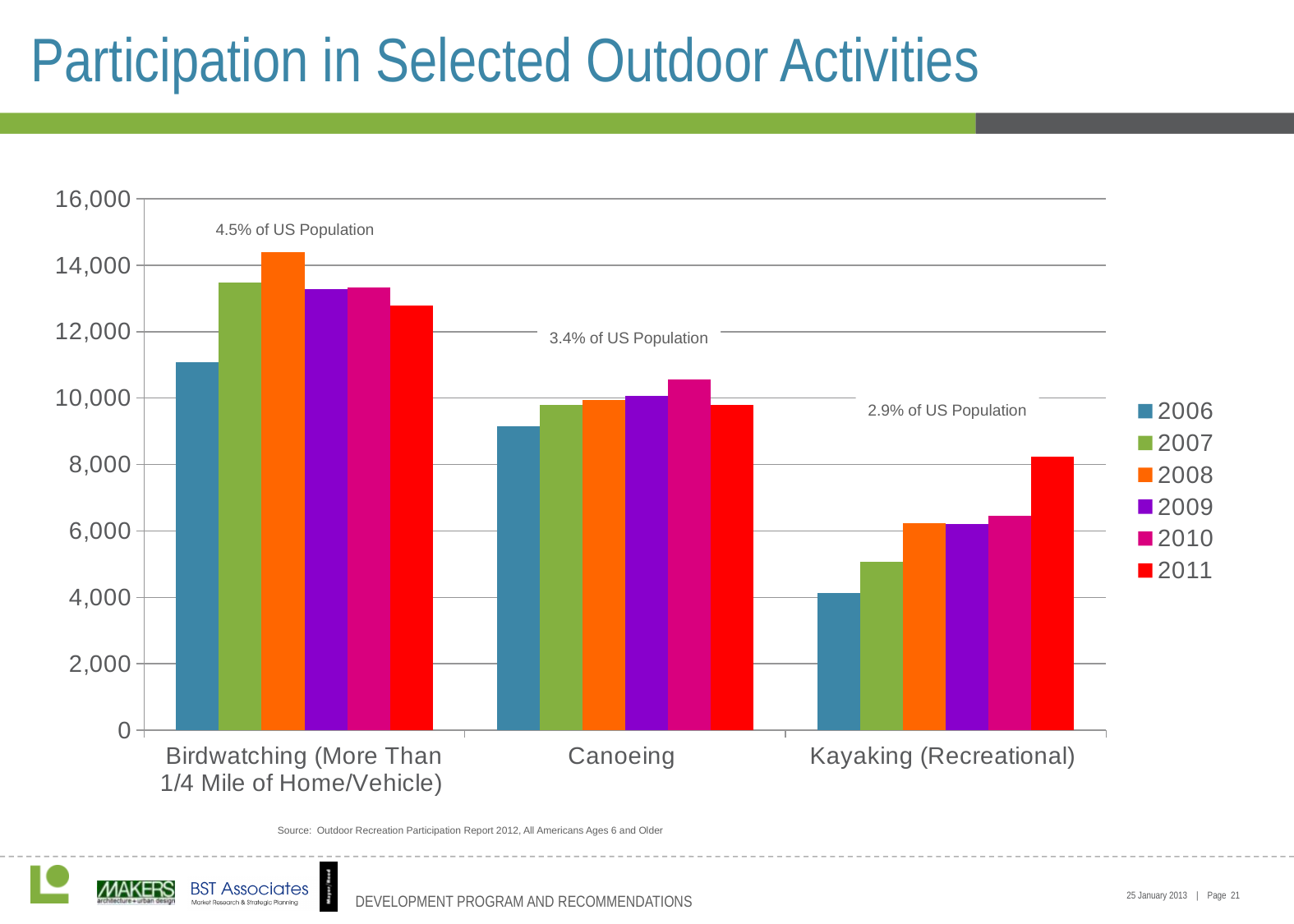

# Participation in Selected Outdoor Activities

### Chart

| Category | 2006 | 2007 | 2008 | 2009 | 2010 | 2011 |
|---|---|---|---|---|---|---|
| Birdwatching (More Than 1/4 Mile of Home/Vehicle)  | 11070.0 | 13476.0 | 14399.0 | 13294.0 | 13339.0 | 12794.0 |
| Canoeing  | 9154.0 | 9797.0 | 9935.0 | 10058.0 | 10553.0 | 9787.0 |
| Kayaking (Recreational)  | 4134.0 | 5070.0 | 6240.0 | 6212.0 | 6465.0 | 8229.0 |
4.5% of US Population
3.4% of US Population
2.9% of US Population
Source:  Outdoor Recreation Participation Report 2012, All Americans Ages 6 and Older